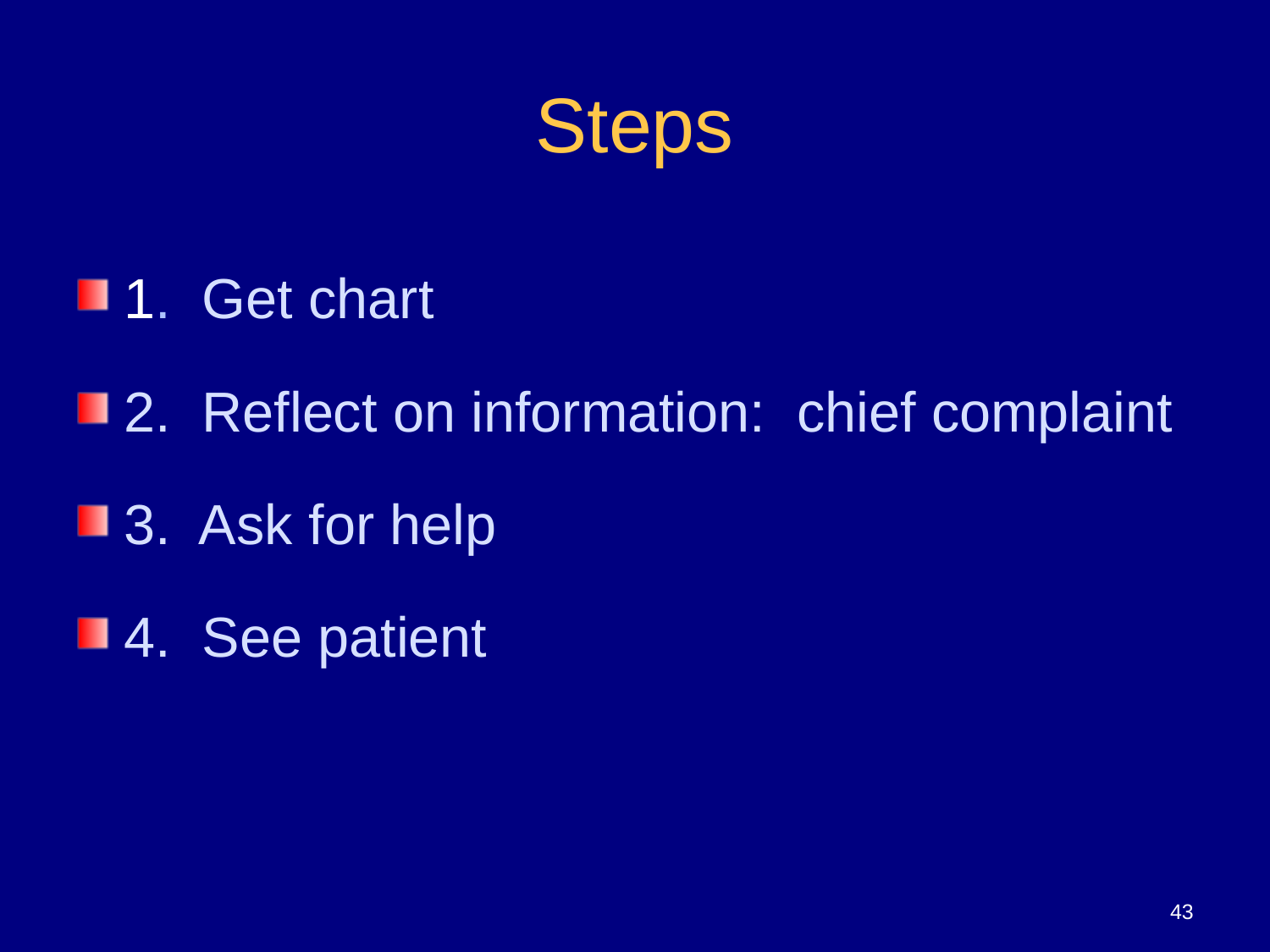

# Steps
1.  Get chart
2.  Reflect on information:  chief complaint
3.  Ask for help
4.  See patient

43